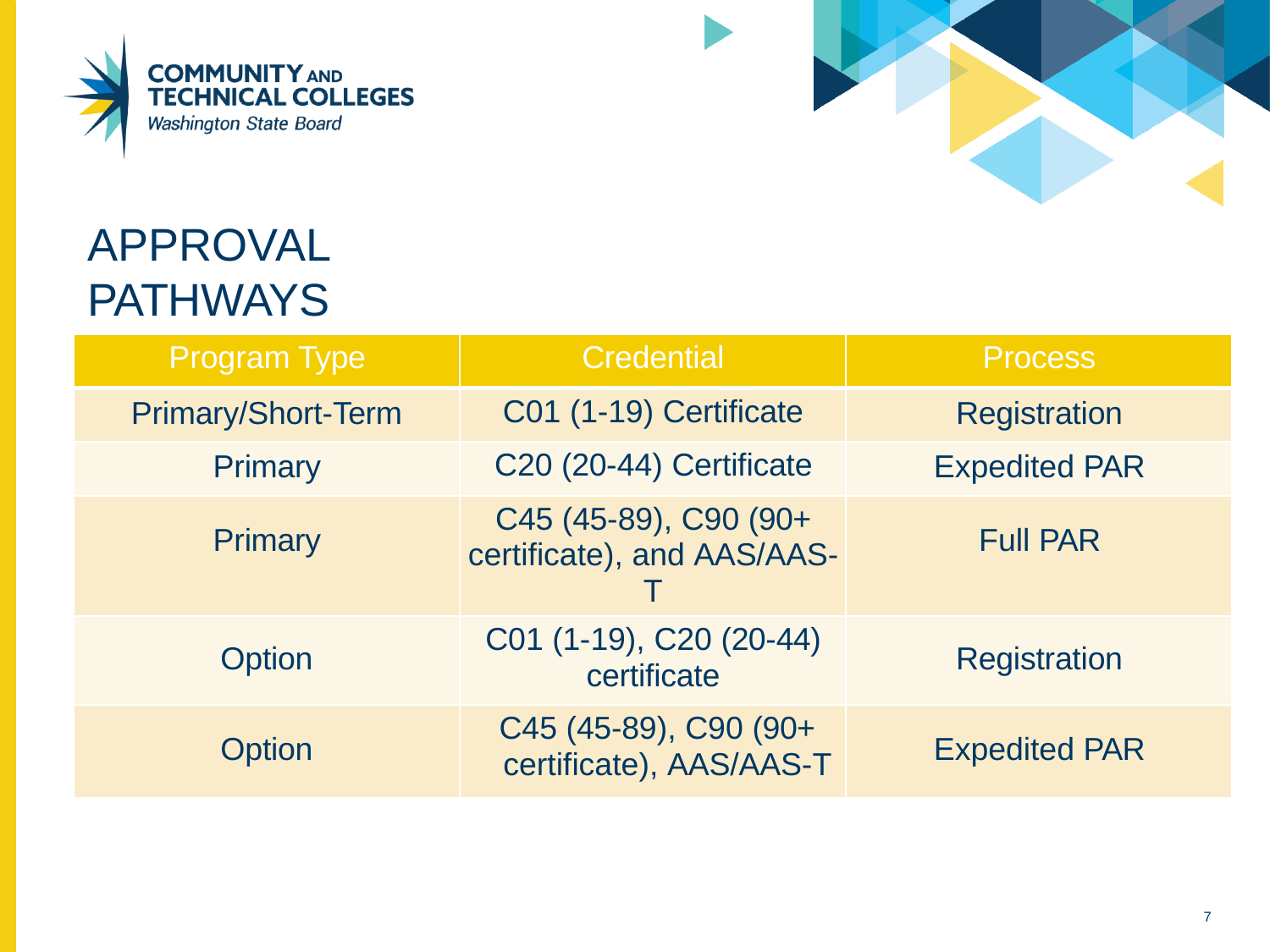

# APPROVAL PATHWAYS
| Program Type | Credential | Process |
| --- | --- | --- |
| Primary/Short-Term | C01 (1-19) Certificate | Registration |
| Primary | C20 (20-44) Certificate | Expedited PAR |
| Primary | C45 (45-89), C90 (90+ certificate), and AAS/AAS-T | Full PAR |
| Option | C01 (1-19), C20 (20-44) certificate | Registration |
| Option | C45 (45-89), C90 (90+ certificate), AAS/AAS-T | Expedited PAR |
7